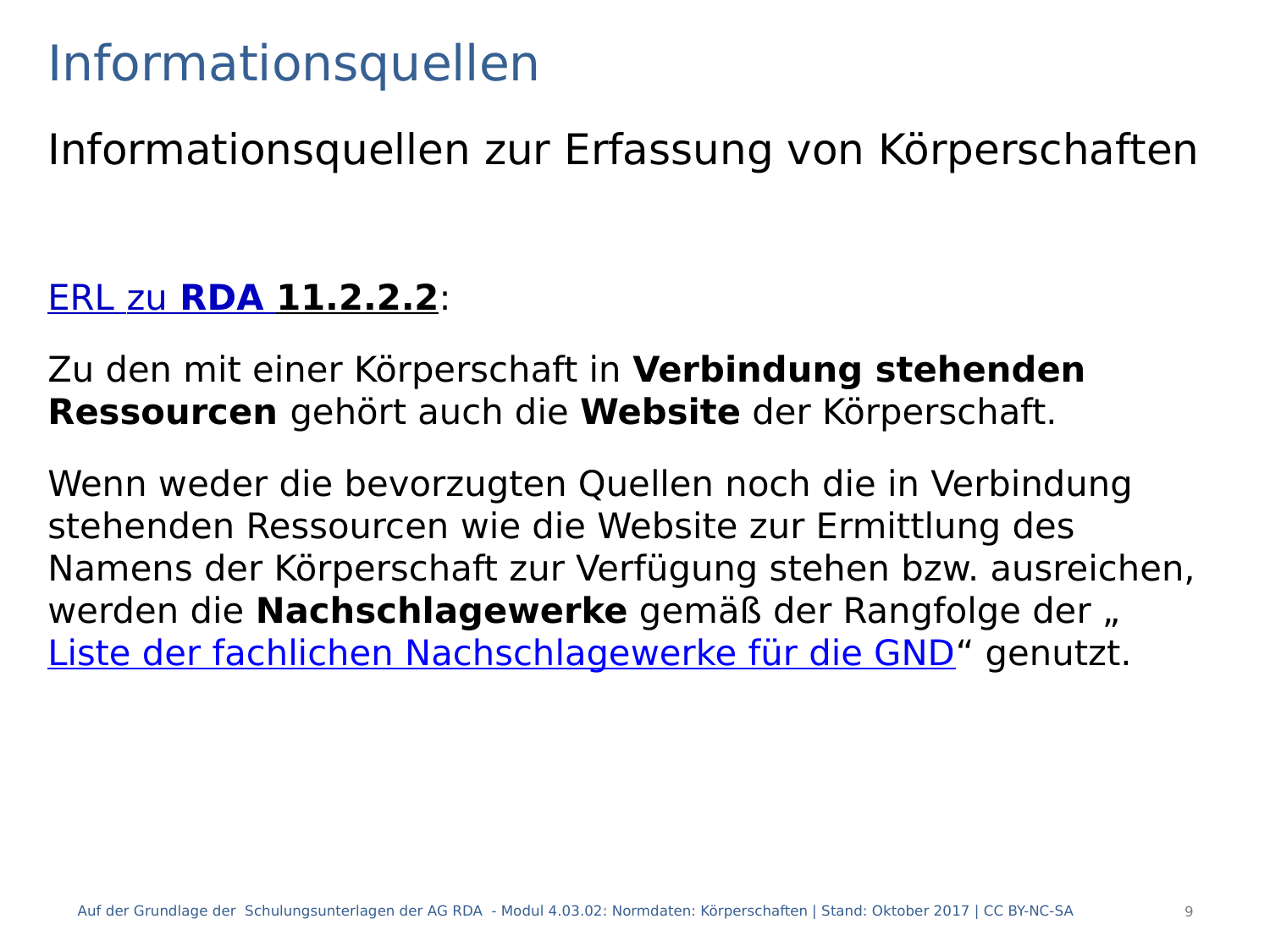

# Informationsquellen
Informationsquellen zur Erfassung von Körperschaften

ERL zu RDA 11.2.2.2:
Zu den mit einer Körperschaft in Verbindung stehenden Ressourcen gehört auch die Website der Körperschaft.
Wenn weder die bevorzugten Quellen noch die in Verbindung stehenden Ressourcen wie die Website zur Ermittlung des Namens der Körperschaft zur Verfügung stehen bzw. ausreichen, werden die Nachschlagewerke gemäß der Rangfolge der „Liste der fachlichen Nachschlagewerke für die GND“ genutzt.
Auf der Grundlage der  Schulungsunterlagen der AG RDA  - Modul 4.03.02: Normdaten: Körperschaften | Stand: Oktober 2017 | CC BY-NC-SA
9